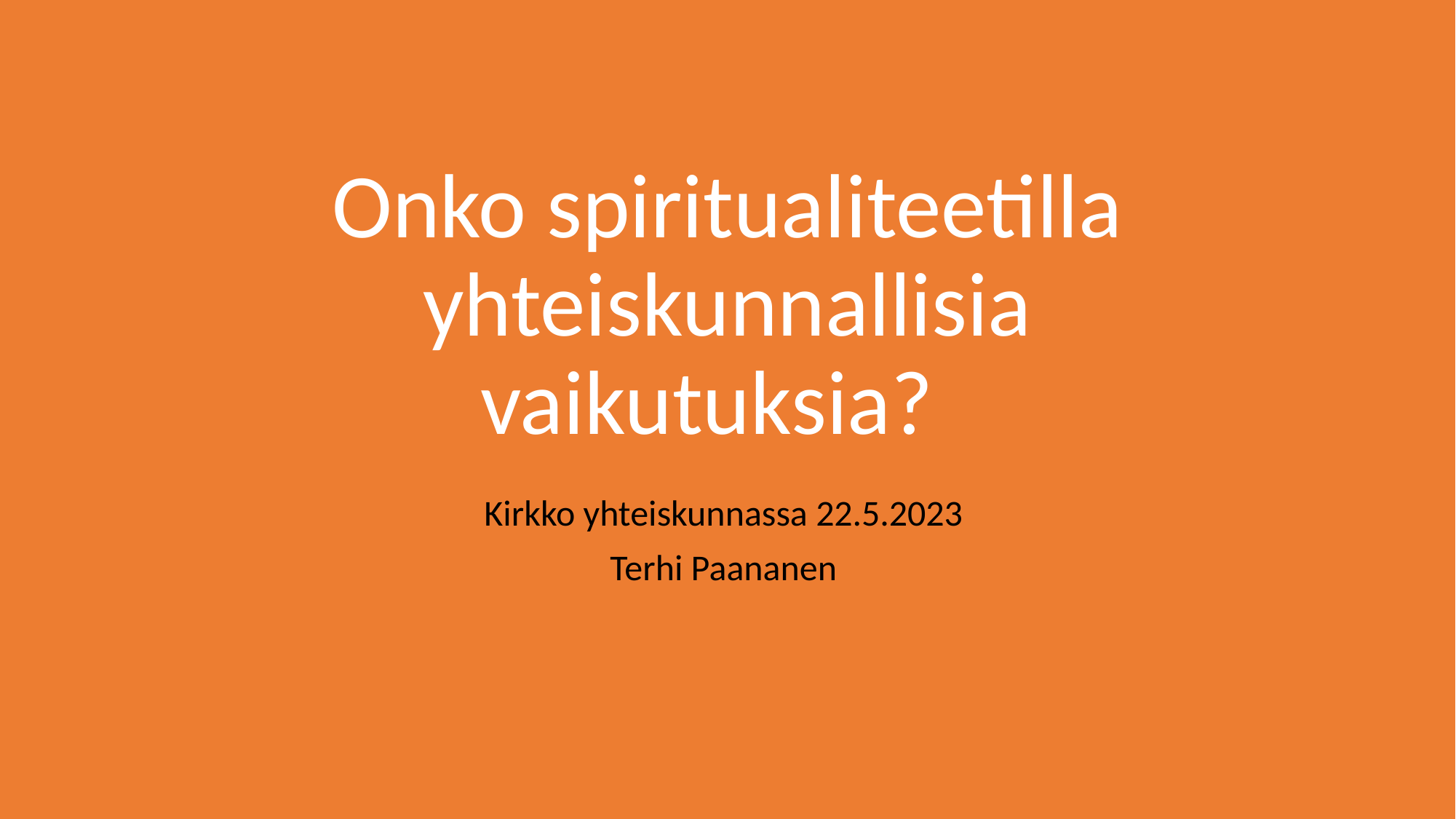

# Onko spiritualiteetilla yhteiskunnallisia vaikutuksia?

Kirkko yhteiskunnassa 22.5.2023
Terhi Paananen